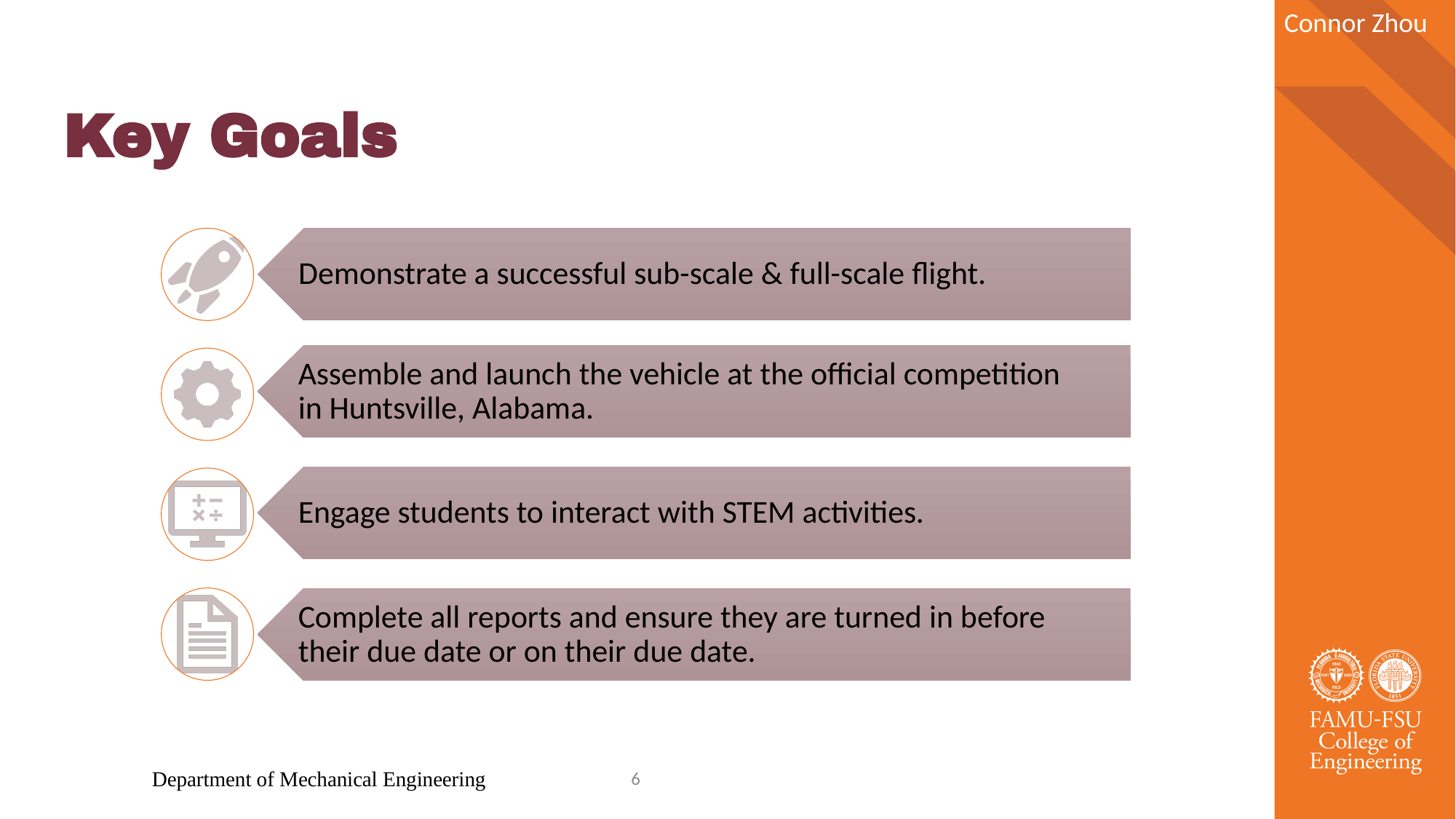

Connor Zhou
# Key Goals
Demonstrate a successful sub-scale & full-scale flight.
Assemble and launch the vehicle at the official competition in Huntsville, Alabama.
Engage students to interact with STEM activities.
Complete all reports and ensure they are turned in before their due date or on their due date.
Department of Mechanical Engineering
6